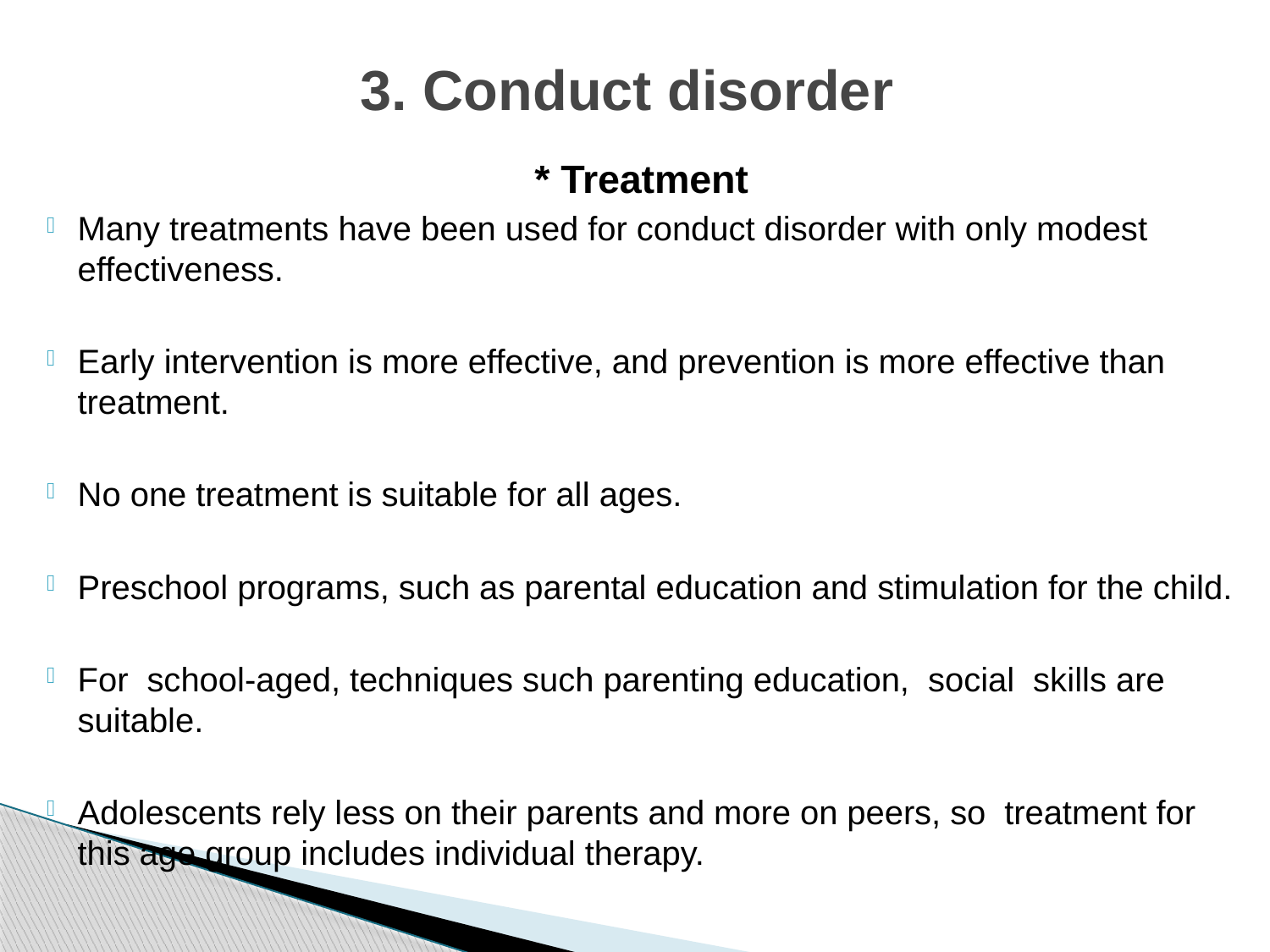

# 3. Conduct disorder
* Treatment
Many treatments have been used for conduct disorder with only modest effectiveness.

Early intervention is more effective, and prevention is more effective than treatment.

No one treatment is suitable for all ages.

Preschool programs, such as parental education and stimulation for the child.

For  school-aged, techniques such parenting education,  social  skills are suitable.

Adolescents rely less on their parents and more on peers, so  treatment for this age group includes individual therapy.